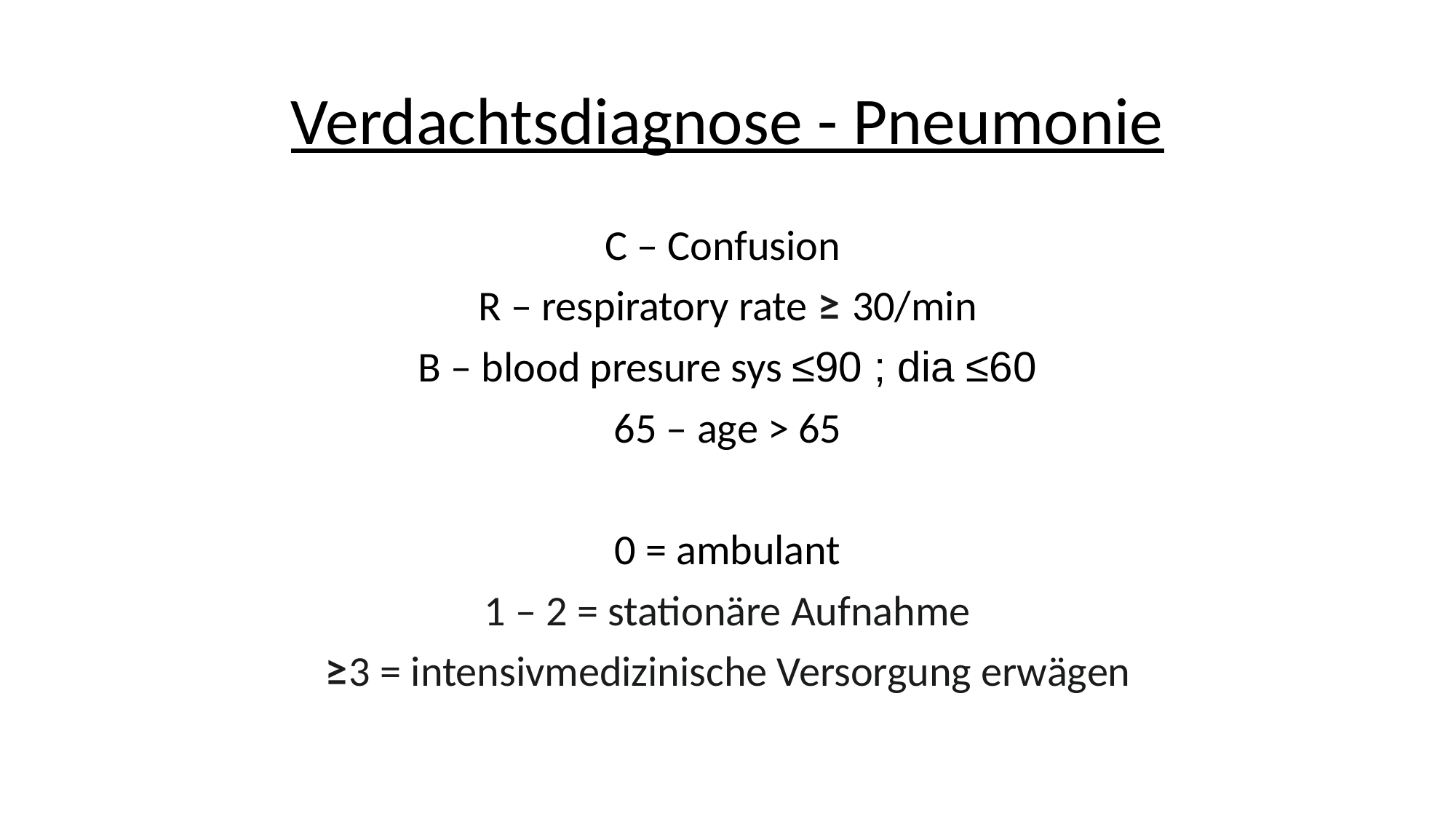

# Verdachtsdiagnose - Pneumonie
C – Confusion
R – respiratory rate ≥ 30/min
B – blood presure sys ≤90 ; dia ≤60
65 – age > 65

0 = ambulant
1 – 2 = stationäre Aufnahme
≥3 = intensivmedizinische Versorgung erwägen